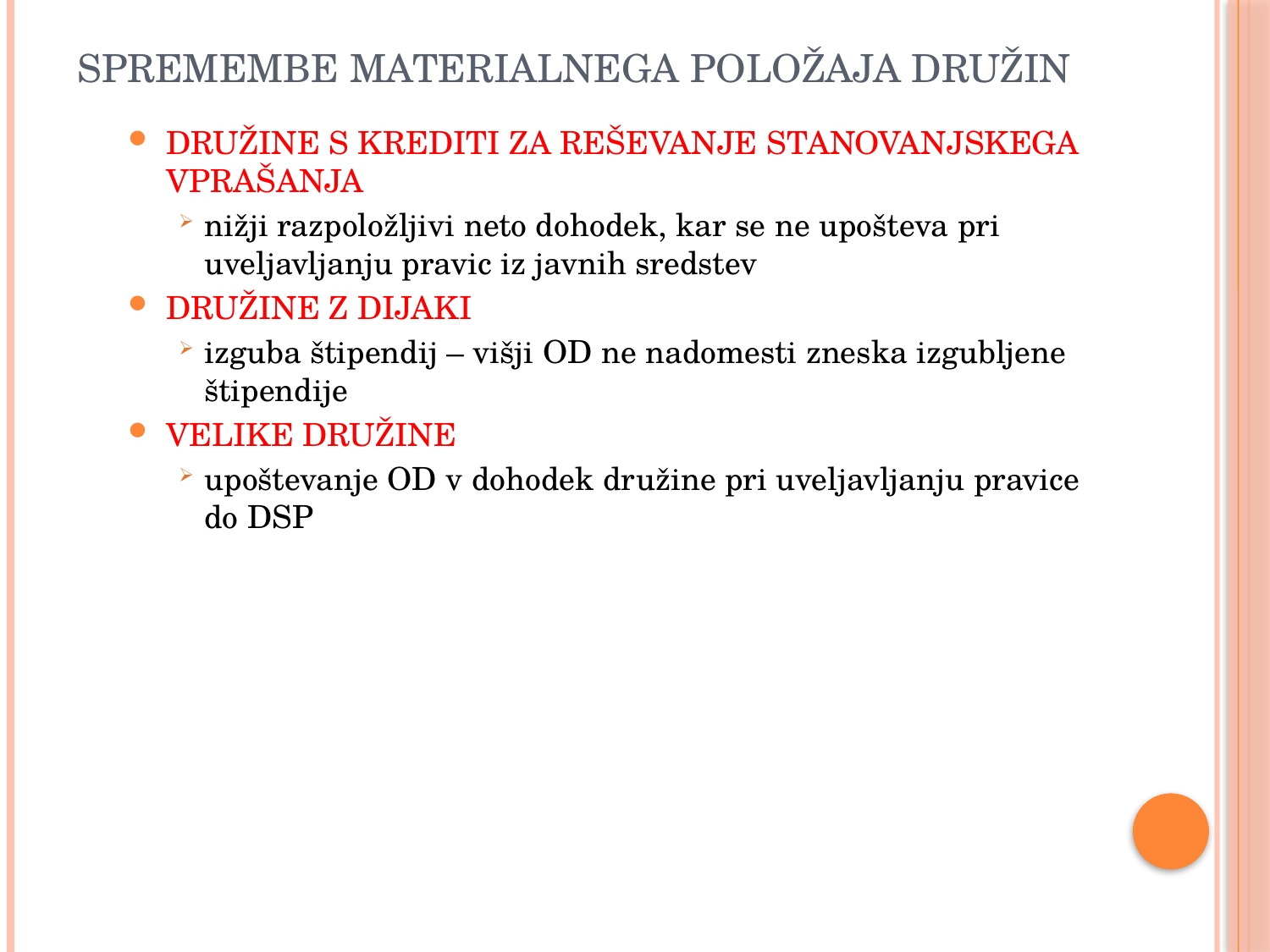

# Spremembe materialnega položaja družin
DRUŽINE S KREDITI ZA REŠEVANJE STANOVANJSKEGA VPRAŠANJA
nižji razpoložljivi neto dohodek, kar se ne upošteva pri uveljavljanju pravic iz javnih sredstev
DRUŽINE Z DIJAKI
izguba štipendij – višji OD ne nadomesti zneska izgubljene štipendije
VELIKE DRUŽINE
upoštevanje OD v dohodek družine pri uveljavljanju pravice do DSP